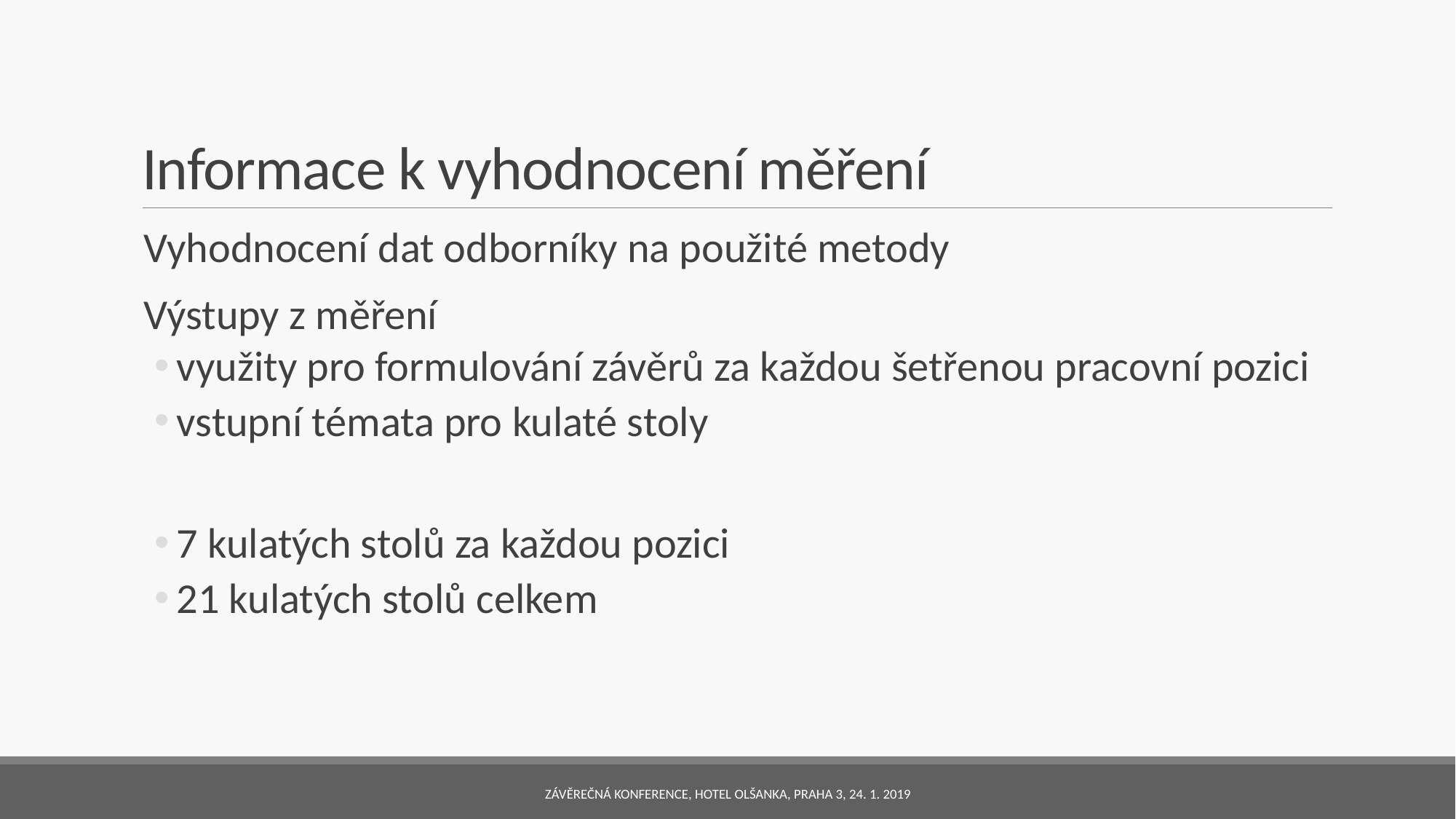

# Informace k vyhodnocení měření
Vyhodnocení dat odborníky na použité metody
Výstupy z měření
využity pro formulování závěrů za každou šetřenou pracovní pozici
vstupní témata pro kulaté stoly

7 kulatých stolů za každou pozici
21 kulatých stolů celkem

Závěrečná konference, hotel Olšanka, Praha 3, 24. 1. 2019